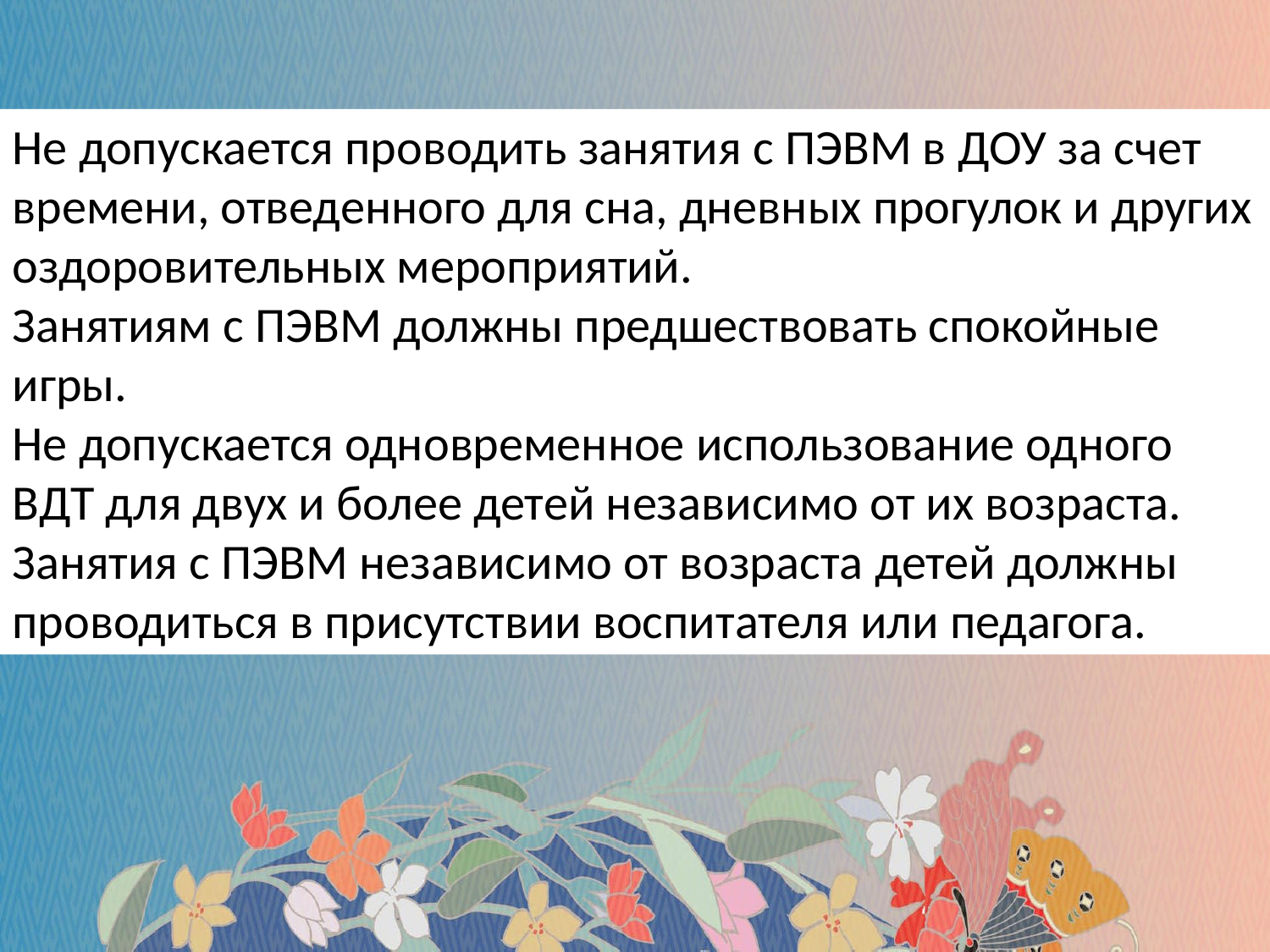

Не допускается проводить занятия с ПЭВМ в ДОУ за счет времени, отведенного для сна, дневных прогулок и других оздоровительных мероприятий.
Занятиям с ПЭВМ должны предшествовать спокойные игры.
Не допускается одновременное использование одного ВДТ для двух и более детей независимо от их возраста.
Занятия с ПЭВМ независимо от возраста детей должны проводиться в присутствии воспитателя или педагога.